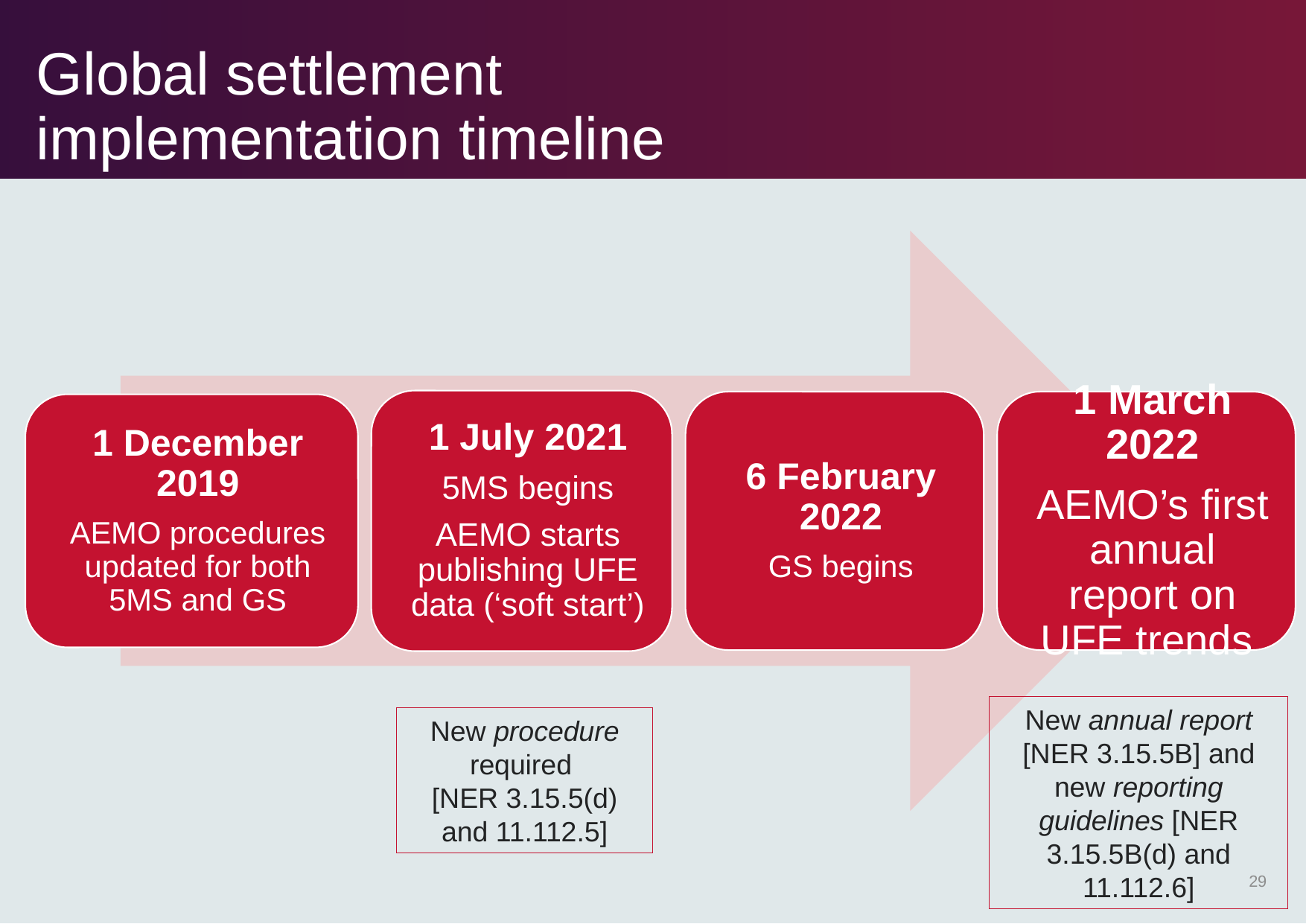

# Global settlement implementation timeline
1 December 2019
AEMO procedures updated for both 5MS and GS
1 July 2021
5MS begins
AEMO starts publishing UFE data (‘soft start’)
6 February 2022
GS begins
1 March 2022
AEMO’s first annual report on UFE trends
New annual report
[NER 3.15.5B] and new reporting guidelines [NER 3.15.5B(d) and 11.112.6]
New procedure required
[NER 3.15.5(d) and 11.112.5]
29